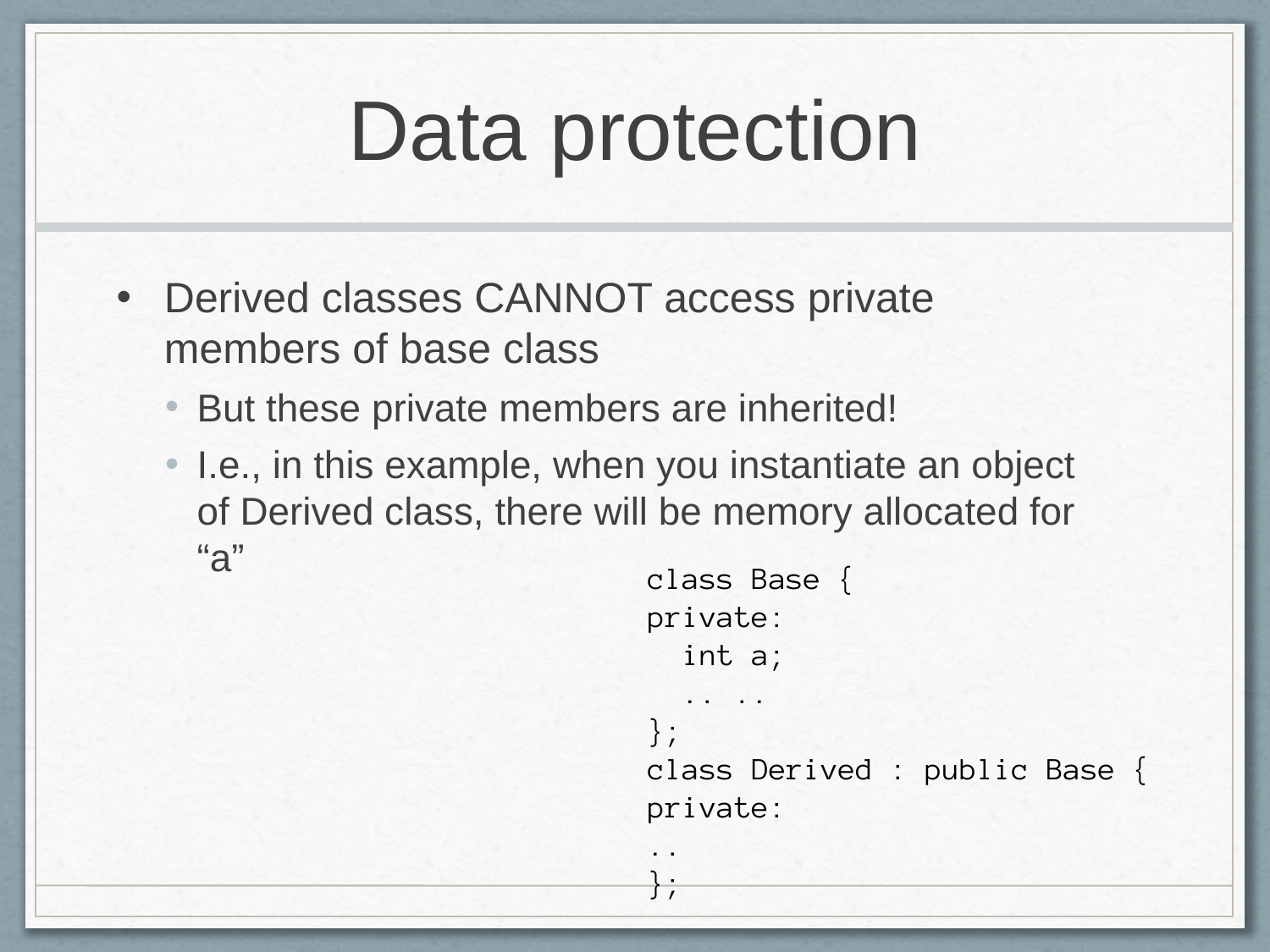

# Data protection
Derived classes CANNOT access private members of base class
But these private members are inherited!
I.e., in this example, when you instantiate an object of Derived class, there will be memory allocated for “a”
class Base {
private:
  int a;
  .. ..
};
class Derived : public Base {
private:
..
};